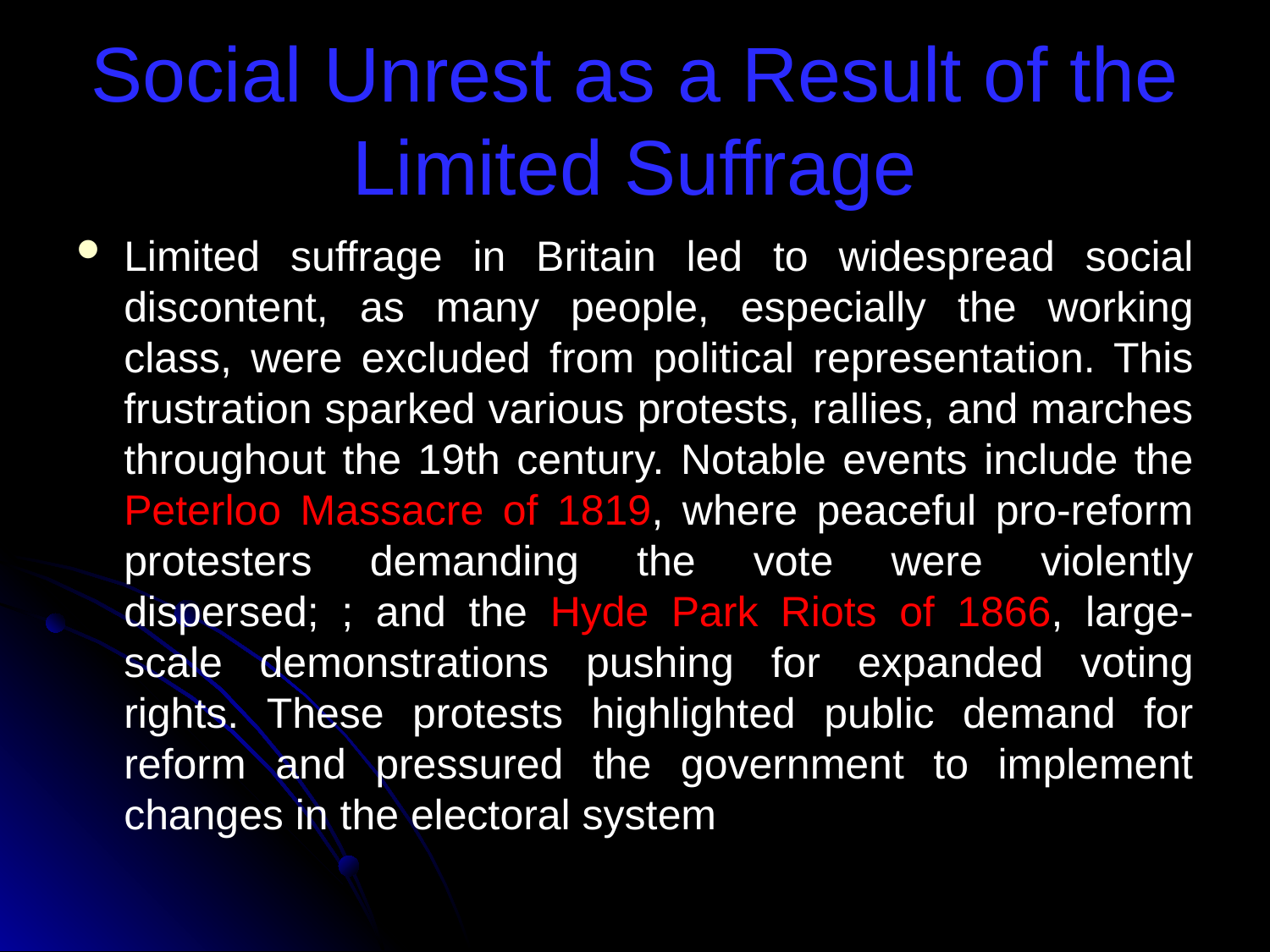

# Social Unrest as a Result of the Limited Suffrage
Limited suffrage in Britain led to widespread social discontent, as many people, especially the working class, were excluded from political representation. This frustration sparked various protests, rallies, and marches throughout the 19th century. Notable events include the Peterloo Massacre of 1819, where peaceful pro-reform protesters demanding the vote were violently dispersed; ; and the Hyde Park Riots of 1866, large-scale demonstrations pushing for expanded voting rights. These protests highlighted public demand for reform and pressured the government to implement changes in the electoral system